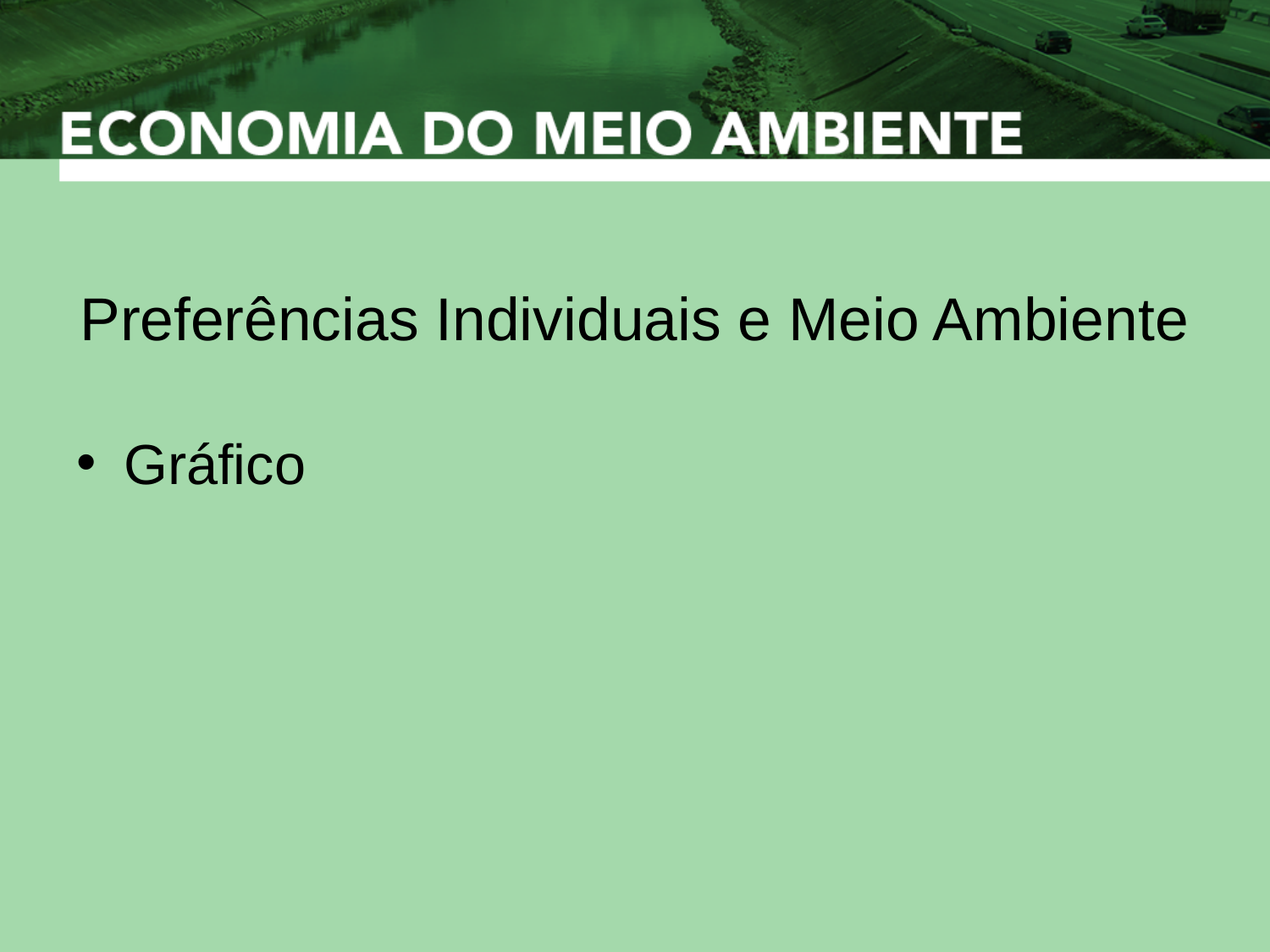

# Preferências Individuais e Meio Ambiente
Gráfico